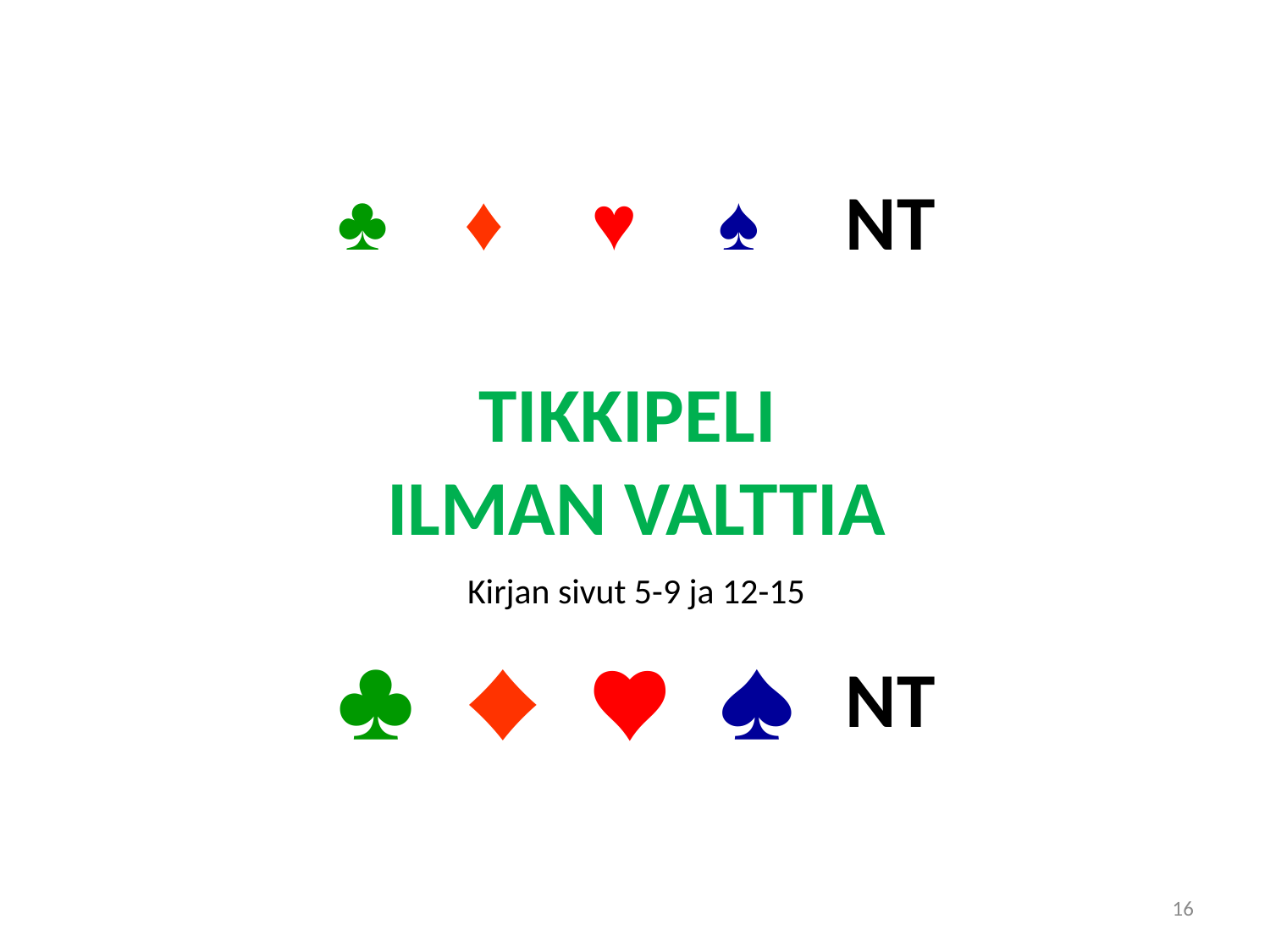

♣	♦	♥	♠	NT

TIKKIPELI
ILMAN VALTTIA
Kirjan sivut 5-9 ja 12-15
♣	♦	♥	♠	NT
16